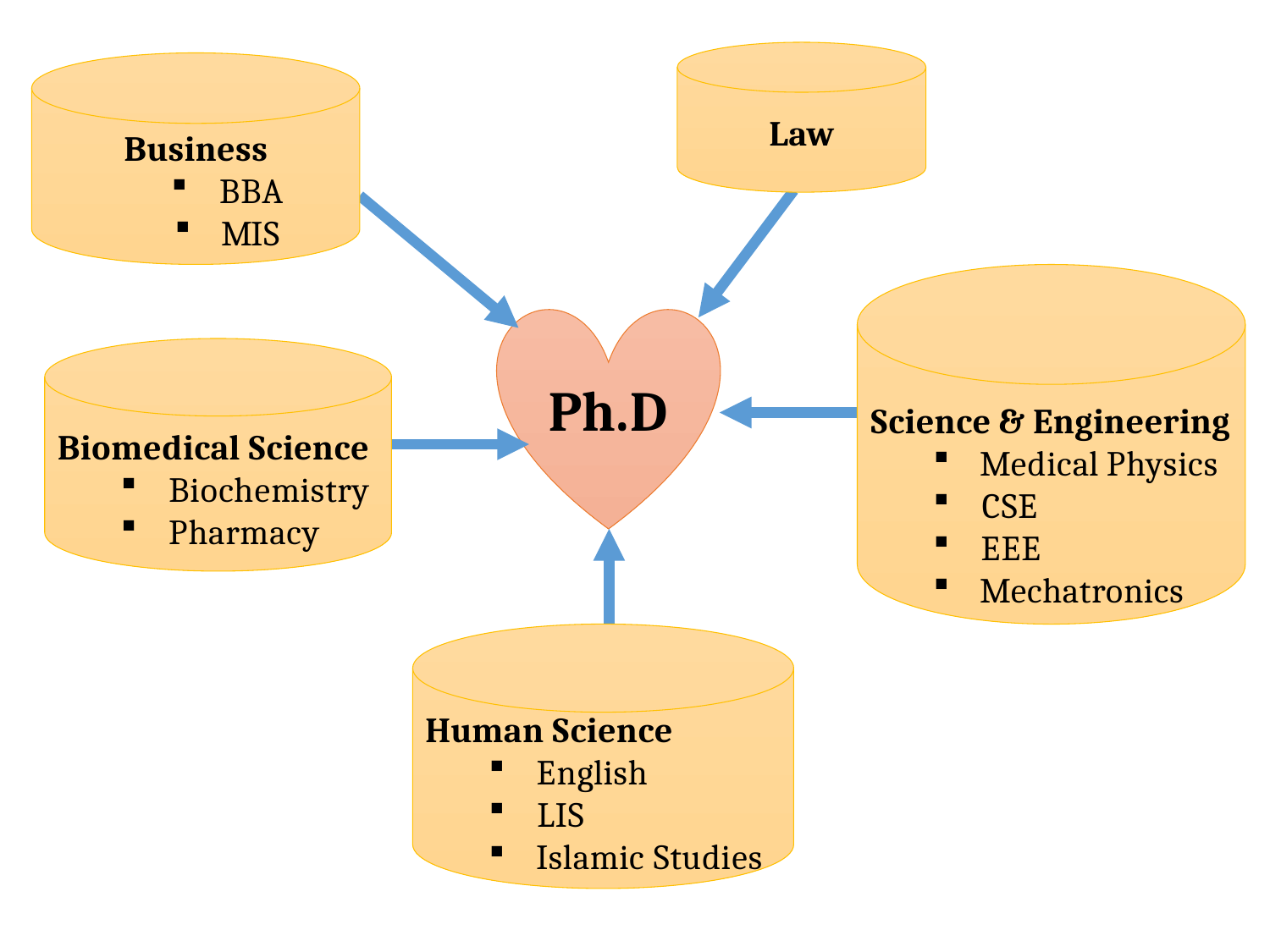

Law

Business
BBA
MIS

Ph.D

Science & Engineering
Medical Physics
CSE
EEE
Mechatronics

Biomedical Science
Biochemistry
Pharmacy

Human Science
English
LIS
Islamic Studies